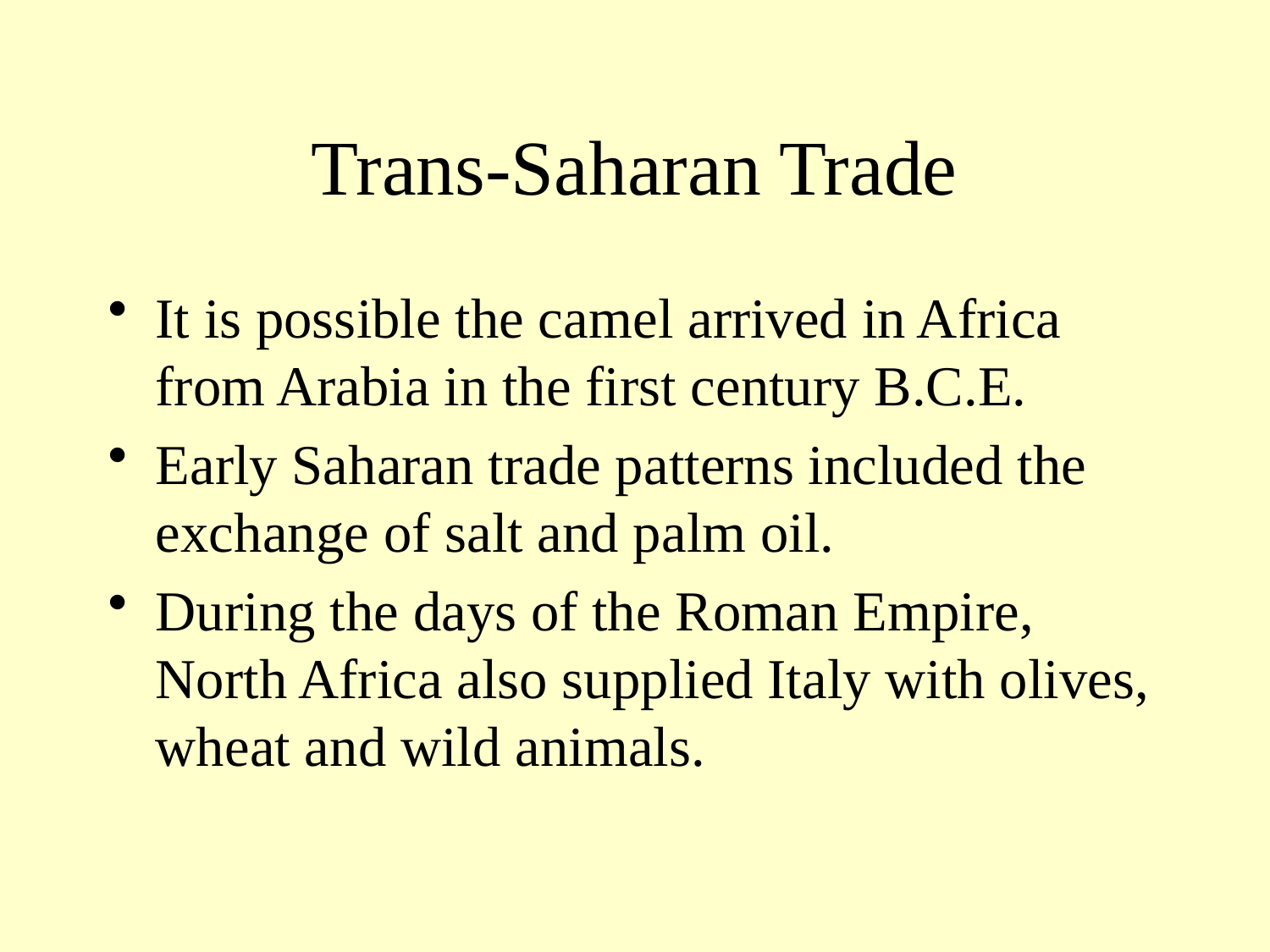

# Trans-Saharan Trade
It is possible the camel arrived in Africa from Arabia in the first century B.C.E.
Early Saharan trade patterns included the exchange of salt and palm oil.
During the days of the Roman Empire, North Africa also supplied Italy with olives, wheat and wild animals.